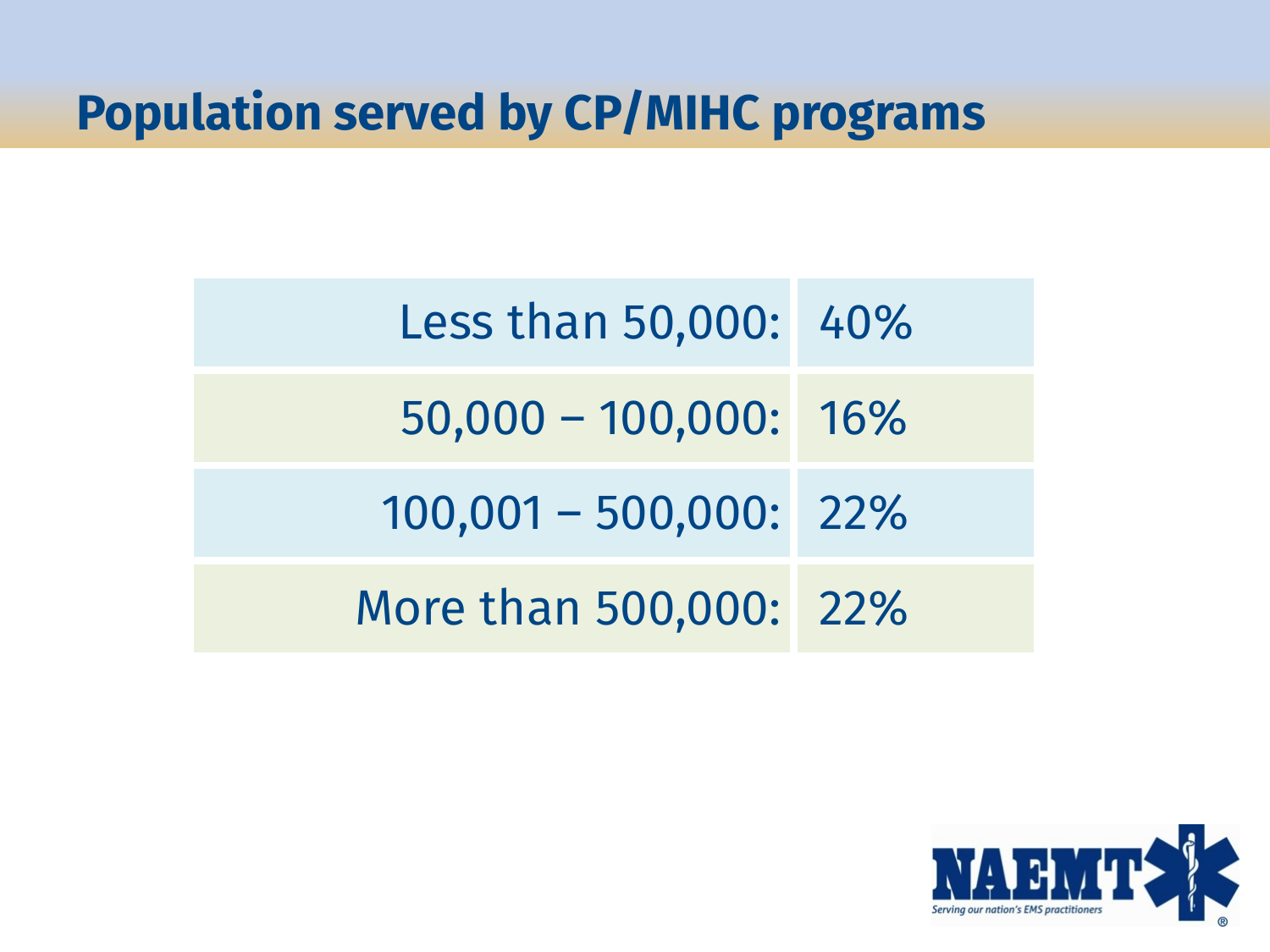

# Population served by CP/MIHC programs
| Less than 50,000: | 40% |
| --- | --- |
| 50,000 – 100,000: | 16% |
| 100,001 – 500,000: | 22% |
| More than 500,000: | 22% |